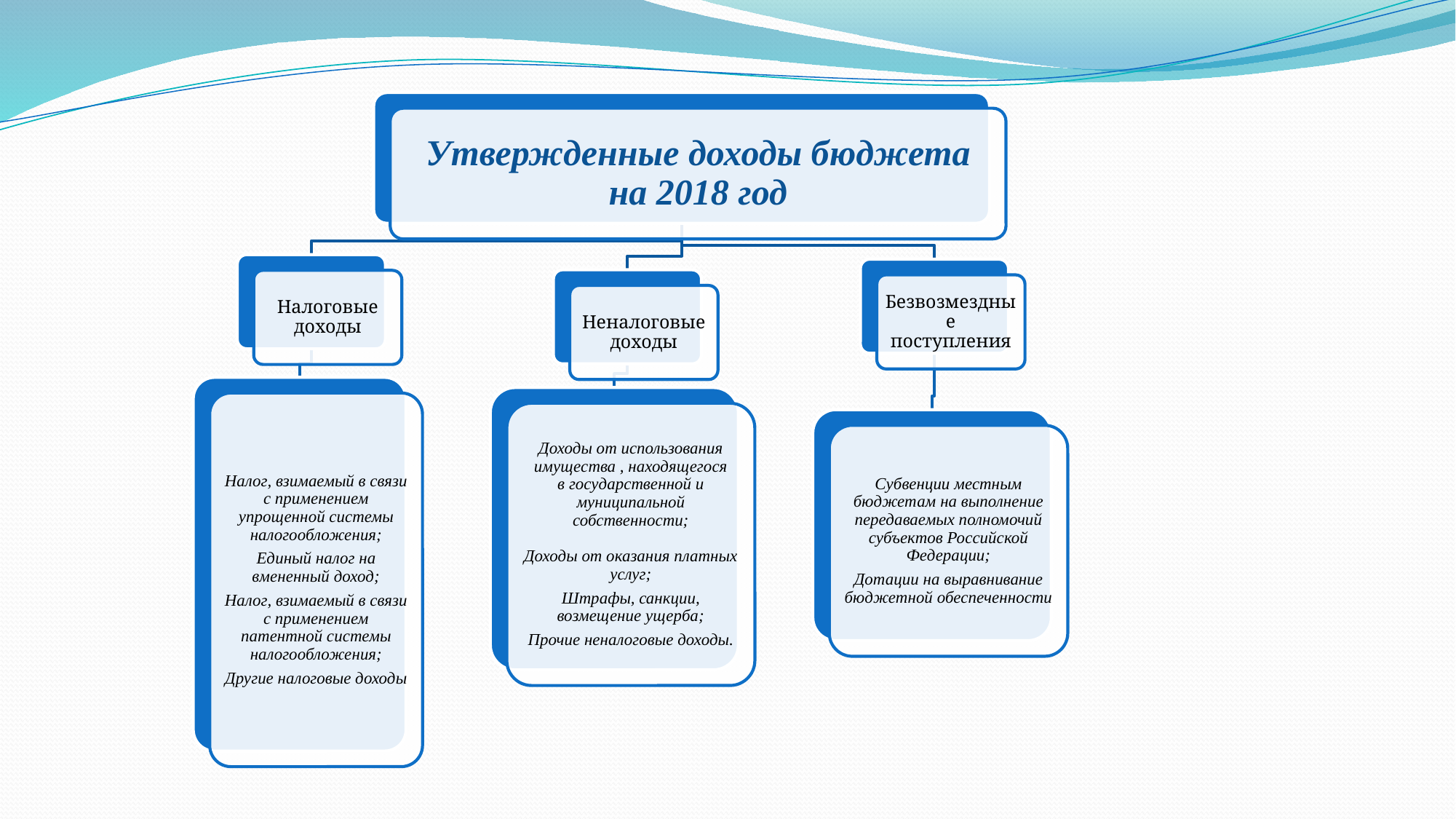

Утвержденные доходы бюджета на 2018 год
Налоговые доходы
Налог, взимаемый в связи с применением упрощенной системы налогообложения;
Единый налог на вмененный доход;
Налог, взимаемый в связи с применением патентной системы налогообложения;
Другие налоговые доходы
Неналоговые доходы
Доходы от использования имущества , находящегося
в государственной и
муниципальной собственности;

Доходы от оказания платных услуг;
Штрафы, санкции, возмещение ущерба;
Прочие неналоговые доходы.
Безвозмездные поступления
Субвенции местным бюджетам на выполнение передаваемых полномочий субъектов Российской Федерации;
Дотации на выравнивание бюджетной обеспеченности